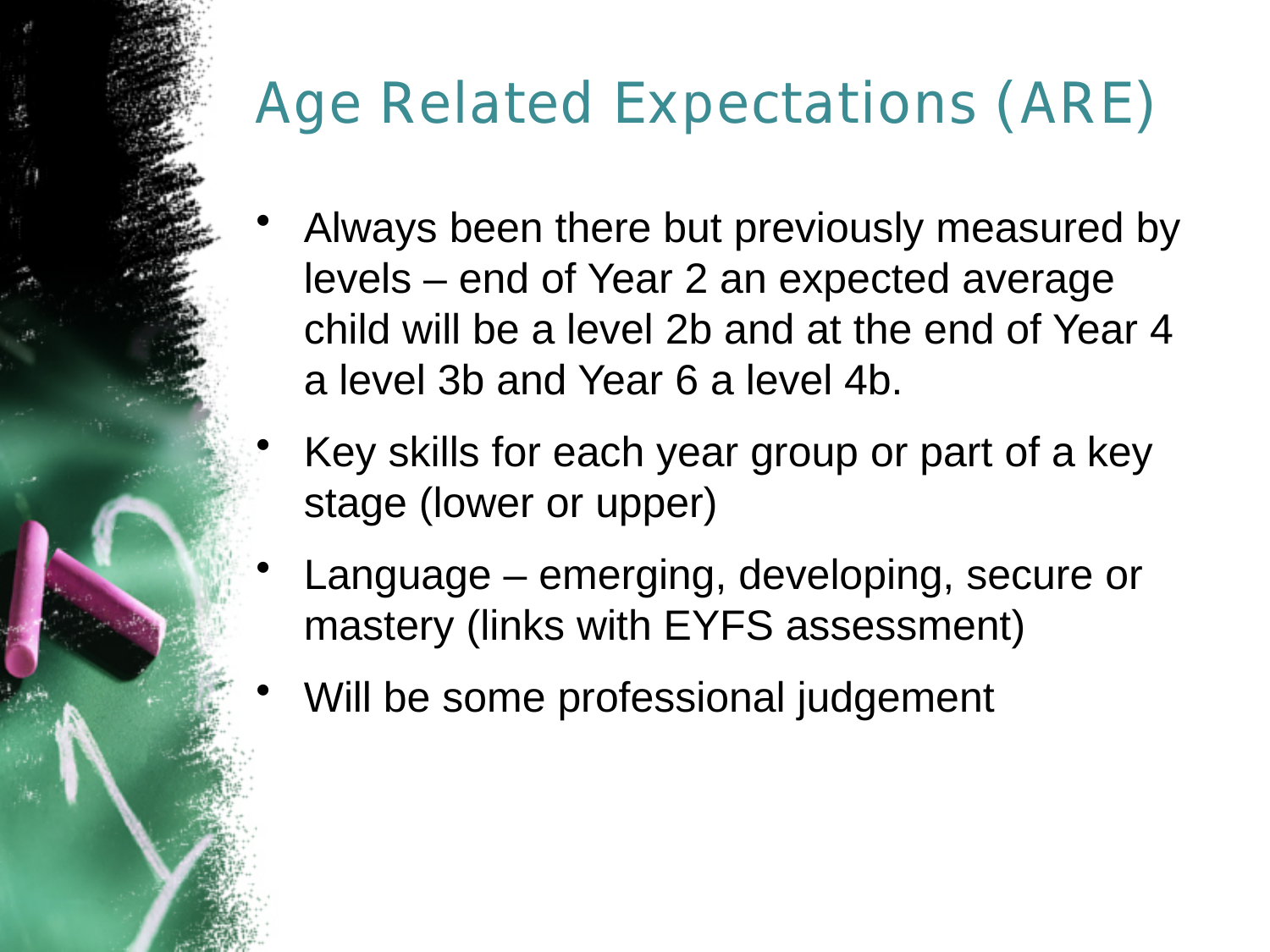

# Age Related Expectations (ARE)
Always been there but previously measured by levels – end of Year 2 an expected average child will be a level 2b and at the end of Year 4 a level 3b and Year 6 a level 4b.
Key skills for each year group or part of a key stage (lower or upper)
Language – emerging, developing, secure or mastery (links with EYFS assessment)
Will be some professional judgement